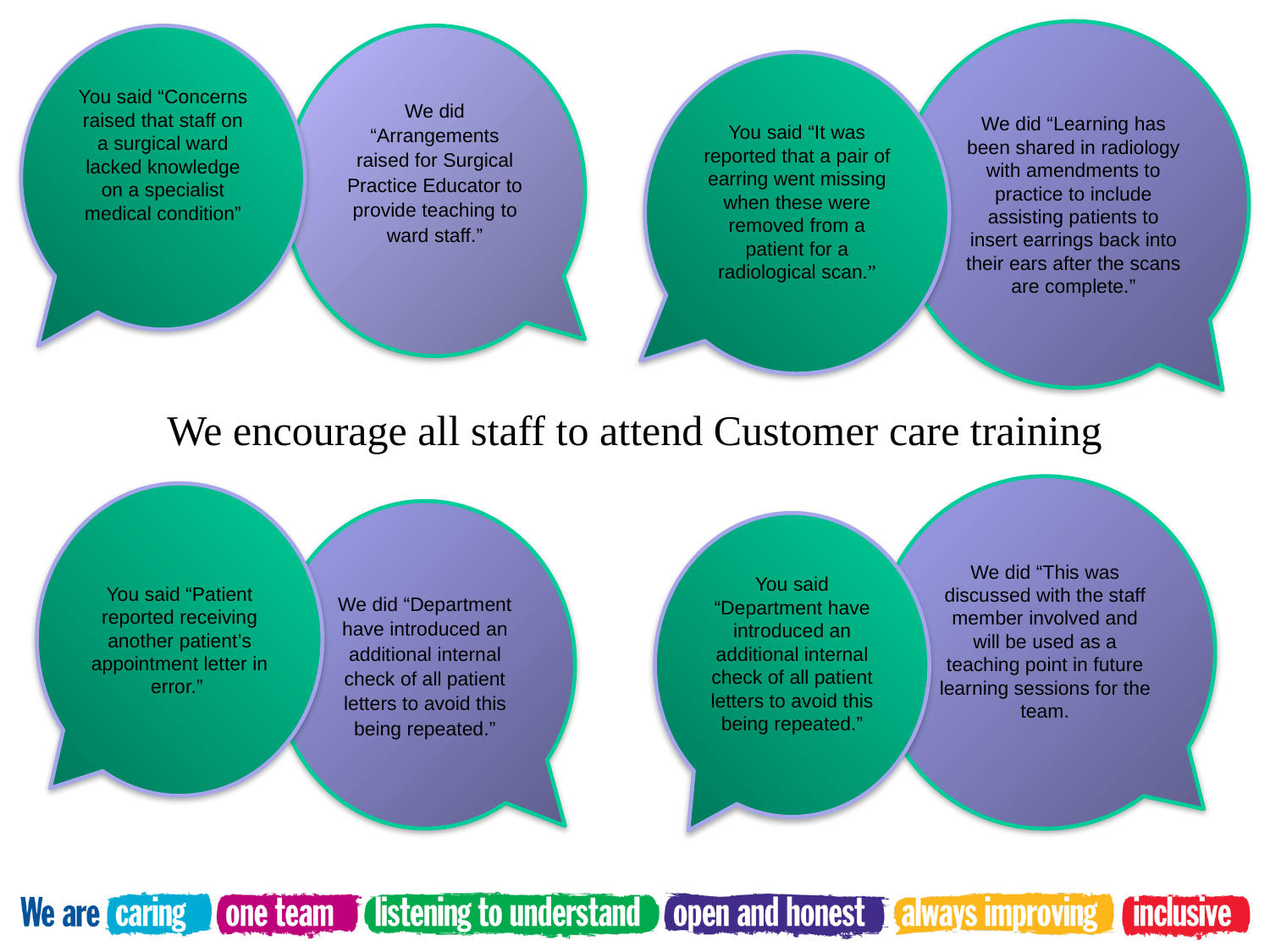

We did “Learning has been shared in radiology with amendments to practice to include assisting patients to insert earrings back into their ears after the scans are complete.”
You said “Concerns raised that staff on a surgical ward lacked knowledge on a specialist medical condition”

We did “Arrangements raised for Surgical Practice Educator to provide teaching to ward staff.”

You said “It was reported that a pair of earring went missing when these were removed from a patient for a radiological scan.”

We encourage all staff to attend Customer care training
We did “This was discussed with the staff member involved and will be used as a teaching point in future learning sessions for the team.

You said “Patient reported receiving another patient’s appointment letter in error.”
We did “Department have introduced an additional internal check of all patient letters to avoid this being repeated.”
You said “Department have introduced an additional internal check of all patient letters to avoid this being repeated.”